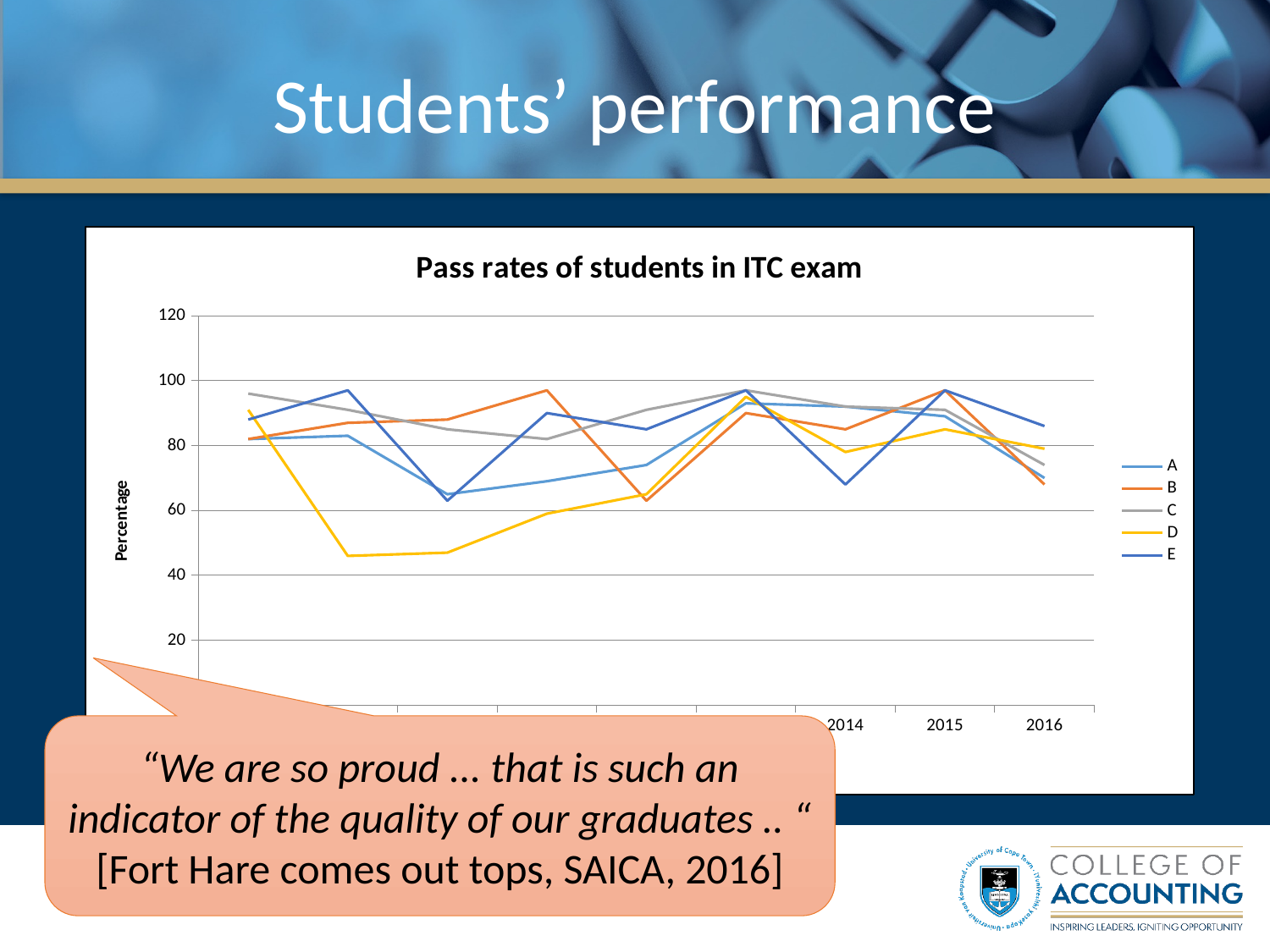

# Students’ performance

### Chart: Pass rates of students in ITC exam

| Category | A | B | C | D | E |
|---|---|---|---|---|---|
| 2008 | 82.0 | 82.0 | 96.0 | 91.0 | 88.0 |
| 2009 | 83.0 | 87.0 | 91.0 | 46.0 | 97.0 |
| 2010 | 65.0 | 88.0 | 85.0 | 47.0 | 63.0 |
| 2011 | 69.0 | 97.0 | 82.0 | 59.0 | 90.0 |
| 2012 | 74.0 | 63.0 | 91.0 | 65.0 | 85.0 |
| 2013 | 93.0 | 90.0 | 97.0 | 95.0 | 97.0 |
| 2014 | 92.0 | 85.0 | 92.0 | 78.0 | 68.0 |
| 2015 | 89.0 | 97.0 | 91.0 | 85.0 | 97.0 |
| 2016 | 70.0 | 68.0 | 74.0 | 79.0 | 86.0 |
“We are so proud ... that is such an indicator of the quality of our graduates .. “ [Fort Hare comes out tops, SAICA, 2016]